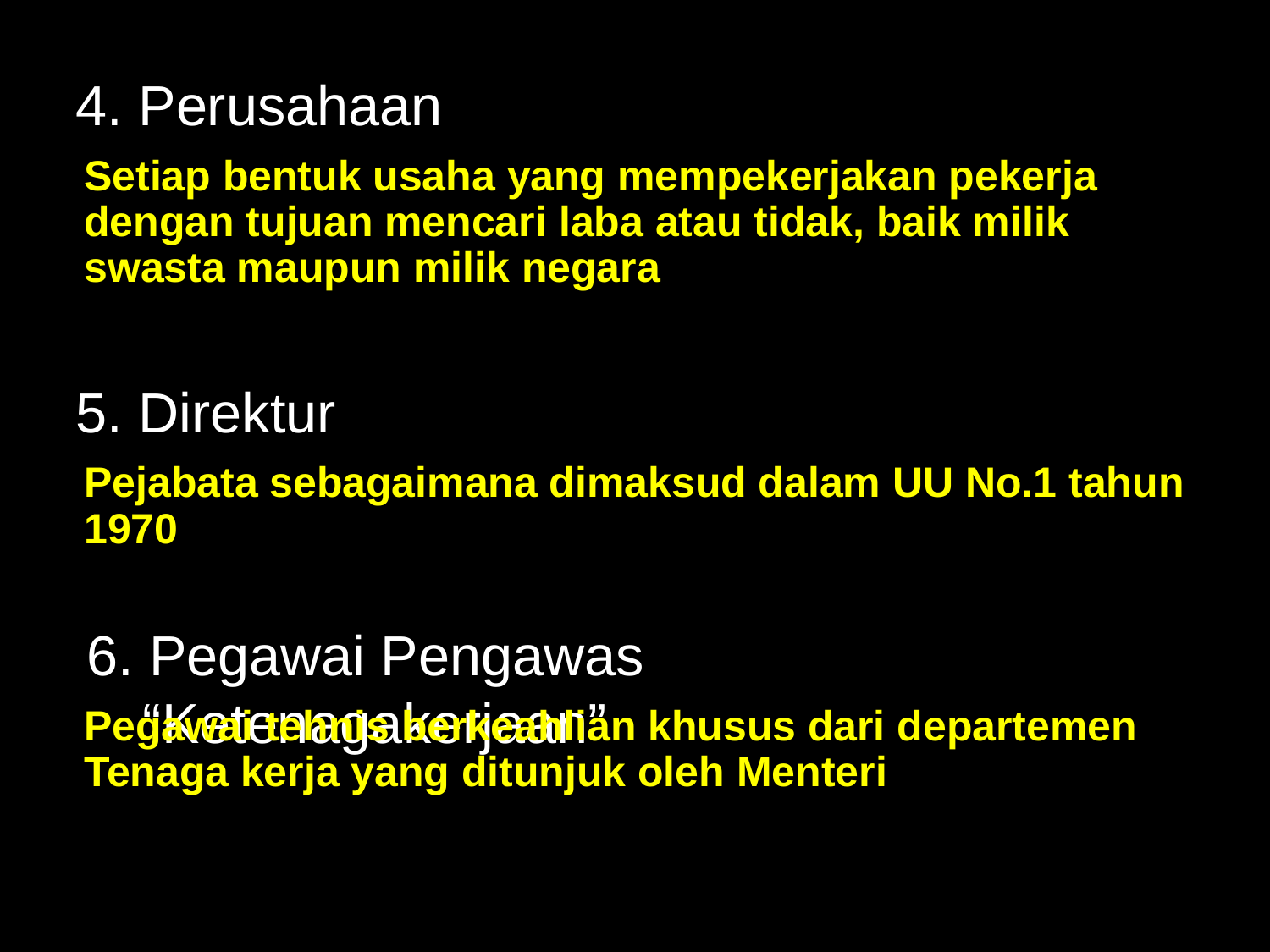

4. Perusahaan
Setiap bentuk usaha yang mempekerjakan pekerja dengan tujuan mencari laba atau tidak, baik milik swasta maupun milik negara
5. Direktur
Pejabata sebagaimana dimaksud dalam UU No.1 tahun 1970

6. Pegawai Pengawas “Ketenagakerjaan”
Pegawai tehnis berkeahlian khusus dari departemen Tenaga kerja yang ditunjuk oleh Menteri